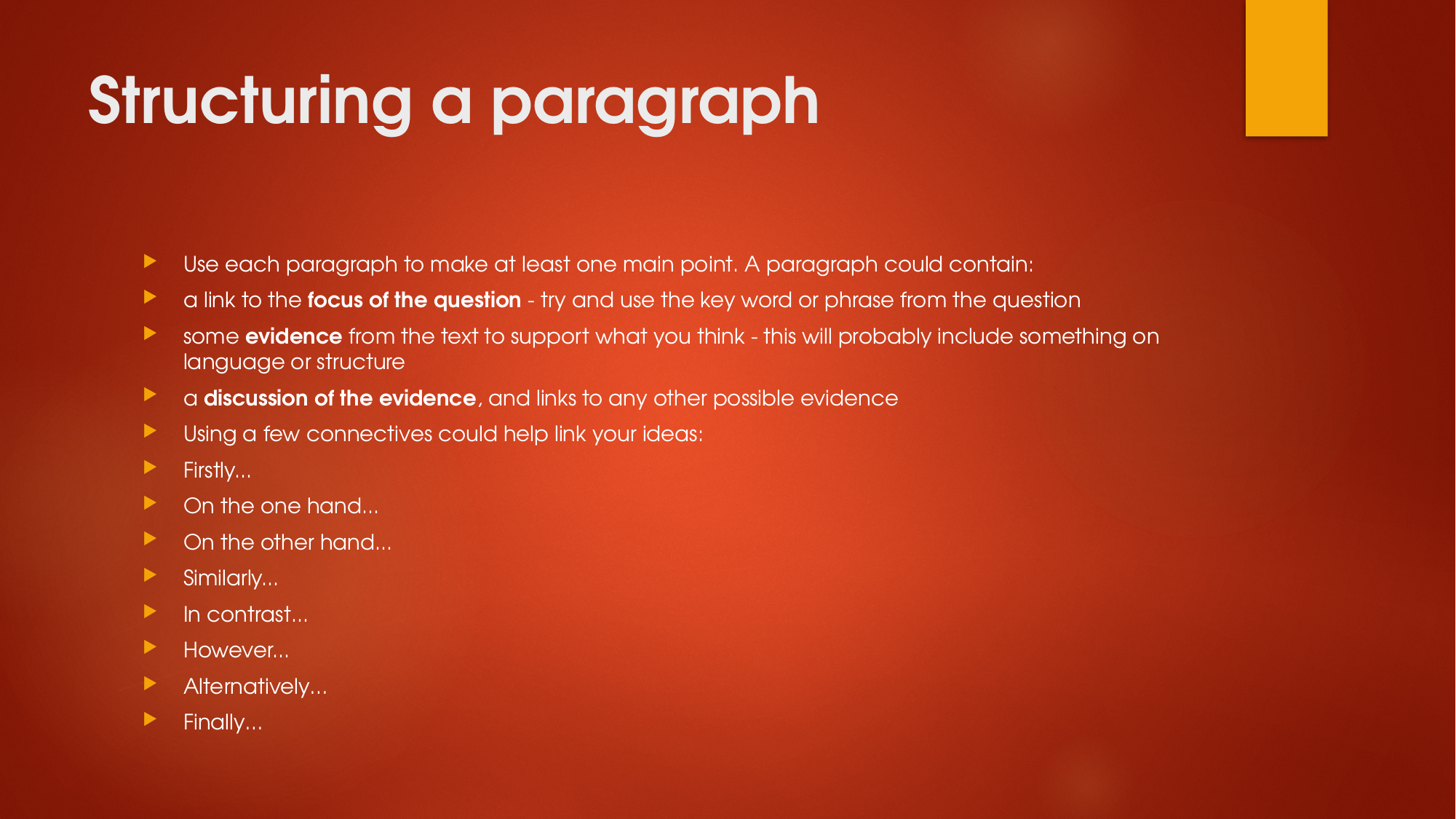

# Structuring a paragraph
Use each paragraph to make at least one main point. A paragraph could contain:
a link to the focus of the question - try and use the key word or phrase from the question
some evidence from the text to support what you think - this will probably include something on language or structure
a discussion of the evidence, and links to any other possible evidence
Using a few connectives could help link your ideas:
Firstly...
On the one hand...
On the other hand...
Similarly...
In contrast...
However...
Alternatively…
Finally…